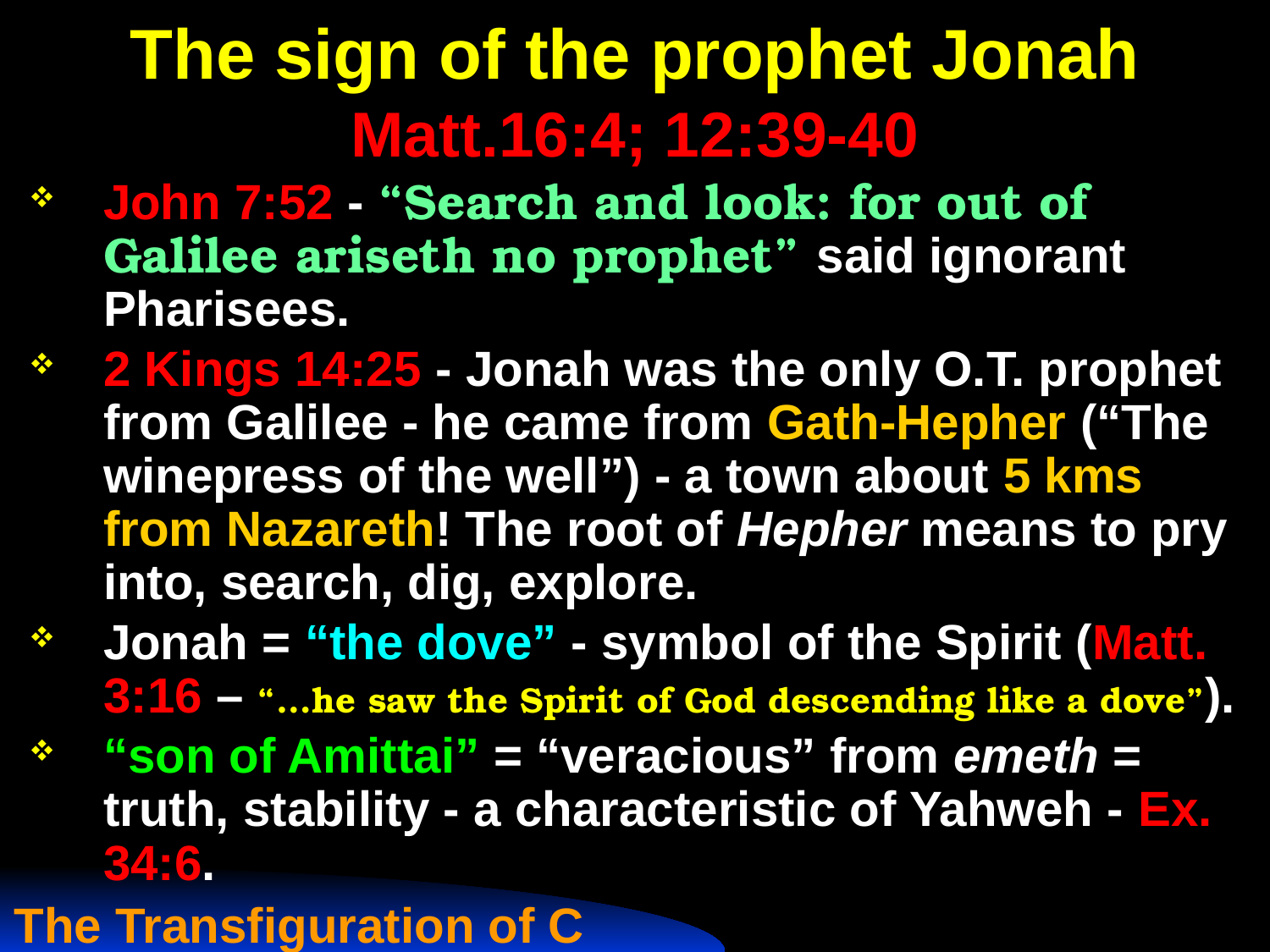

# The sign of the prophet Jonah Matt.16:4; 12:39-40
John 7:52 - “Search and look: for out of Galilee ariseth no prophet” said ignorant Pharisees.
2 Kings 14:25 - Jonah was the only O.T. prophet from Galilee - he came from Gath-Hepher (“The winepress of the well”) - a town about 5 kms from Nazareth! The root of Hepher means to pry into, search, dig, explore.
Jonah = “the dove” - symbol of the Spirit (Matt. 3:16 – “…he saw the Spirit of God descending like a dove”).
“son of Amittai” = “veracious” from emeth = truth, stability - a characteristic of Yahweh - Ex. 34:6.
The Transfiguration of Christ